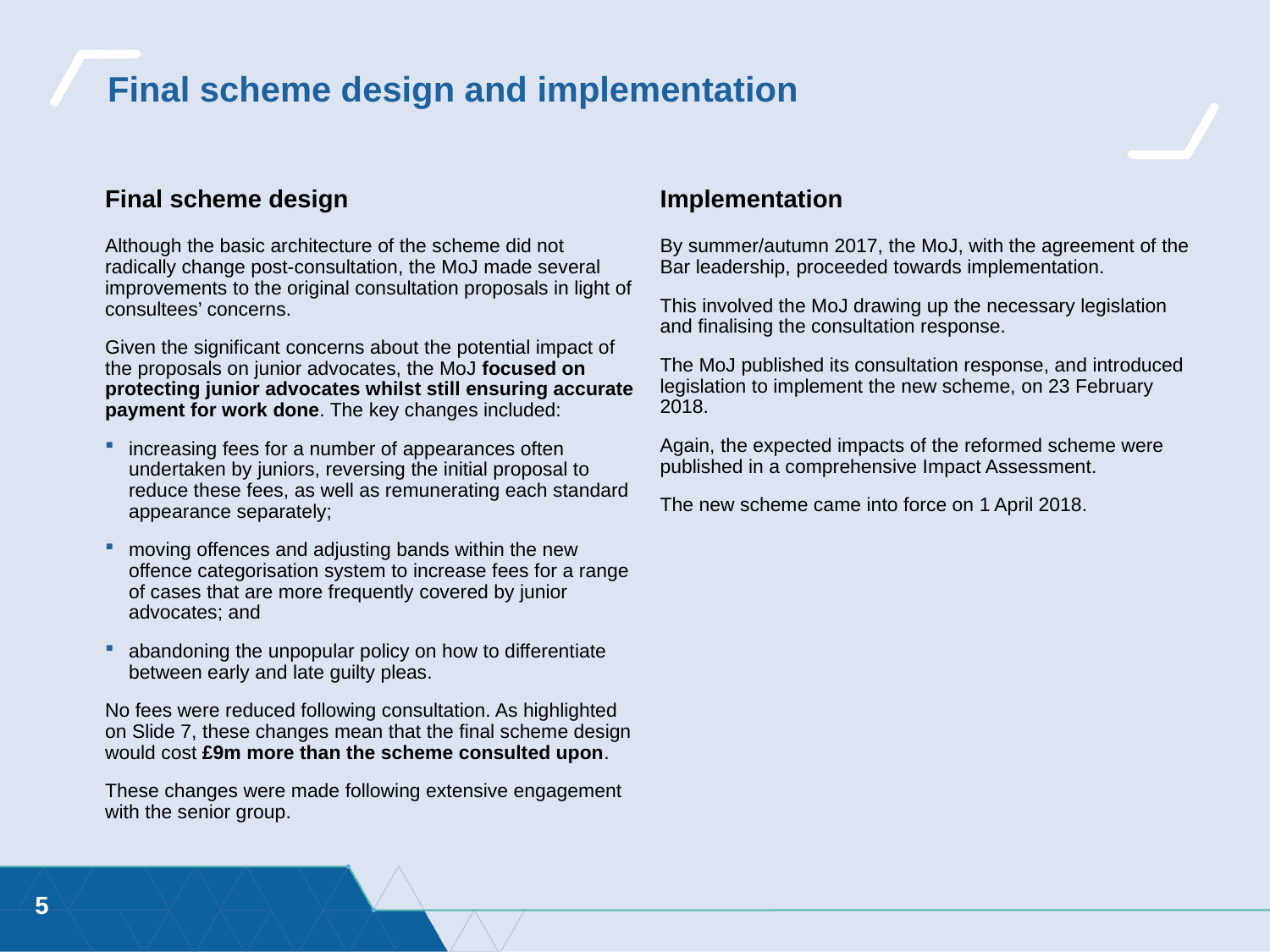

# Final scheme design and implementation
Final scheme design
Implementation
Although the basic architecture of the scheme did not radically change post-consultation, the MoJ made several improvements to the original consultation proposals in light of consultees’ concerns.
Given the significant concerns about the potential impact of the proposals on junior advocates, the MoJ focused on protecting junior advocates whilst still ensuring accurate payment for work done. The key changes included:
increasing fees for a number of appearances often undertaken by juniors, reversing the initial proposal to reduce these fees, as well as remunerating each standard appearance separately;
moving offences and adjusting bands within the new offence categorisation system to increase fees for a range of cases that are more frequently covered by junior advocates; and
abandoning the unpopular policy on how to differentiate between early and late guilty pleas.
No fees were reduced following consultation. As highlighted on Slide 7, these changes mean that the final scheme design would cost £9m more than the scheme consulted upon.
These changes were made following extensive engagement with the senior group.

By summer/autumn 2017, the MoJ, with the agreement of the Bar leadership, proceeded towards implementation.
This involved the MoJ drawing up the necessary legislation and finalising the consultation response.
The MoJ published its consultation response, and introduced legislation to implement the new scheme, on 23 February 2018.
Again, the expected impacts of the reformed scheme were published in a comprehensive Impact Assessment.
The new scheme came into force on 1 April 2018.
5